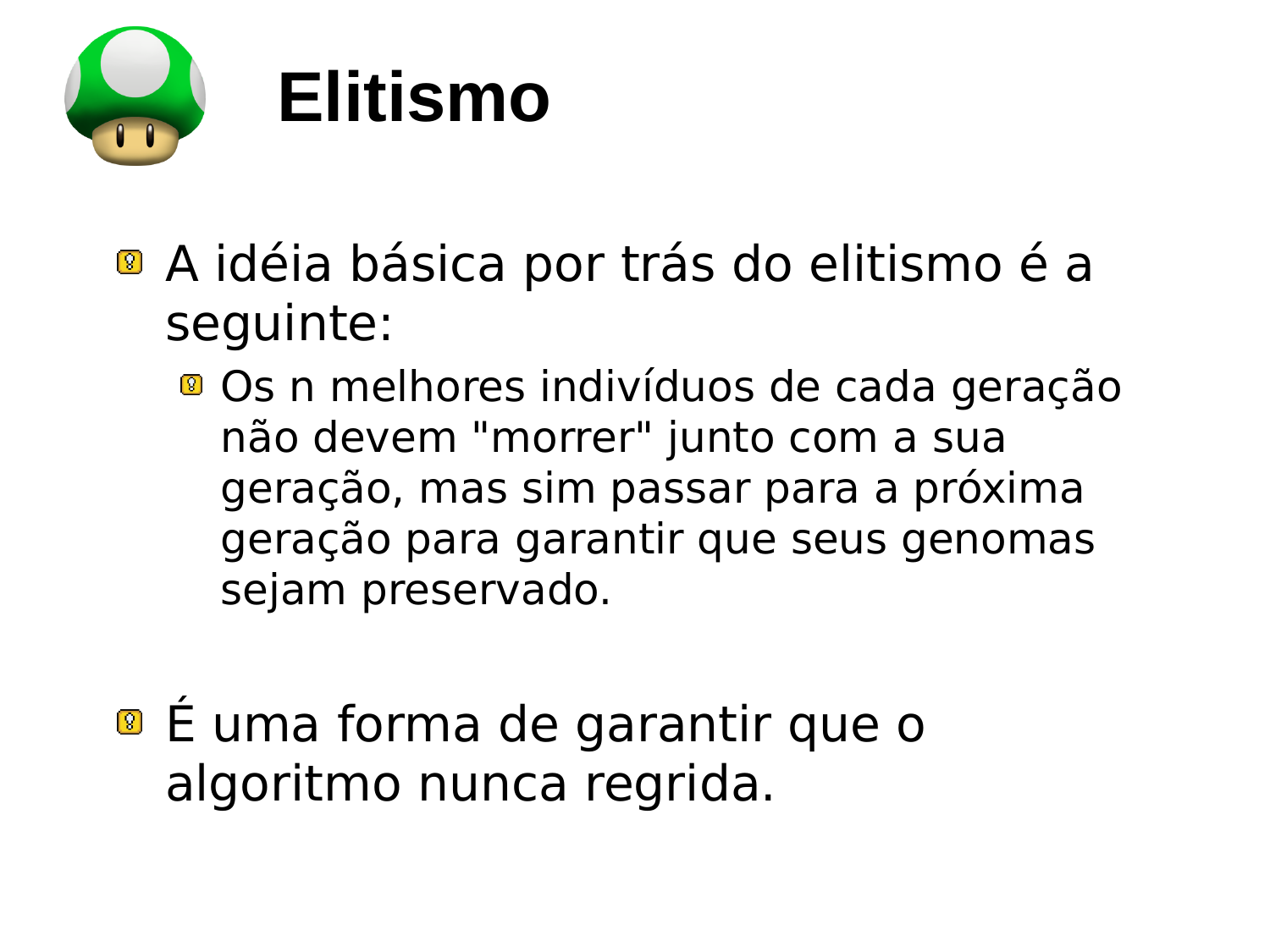

# Elitismo
A idéia básica por trás do elitismo é a seguinte:
Os n melhores indivíduos de cada geração não devem "morrer" junto com a sua geração, mas sim passar para a próxima geração para garantir que seus genomas sejam preservado.

É uma forma de garantir que o algoritmo nunca regrida.